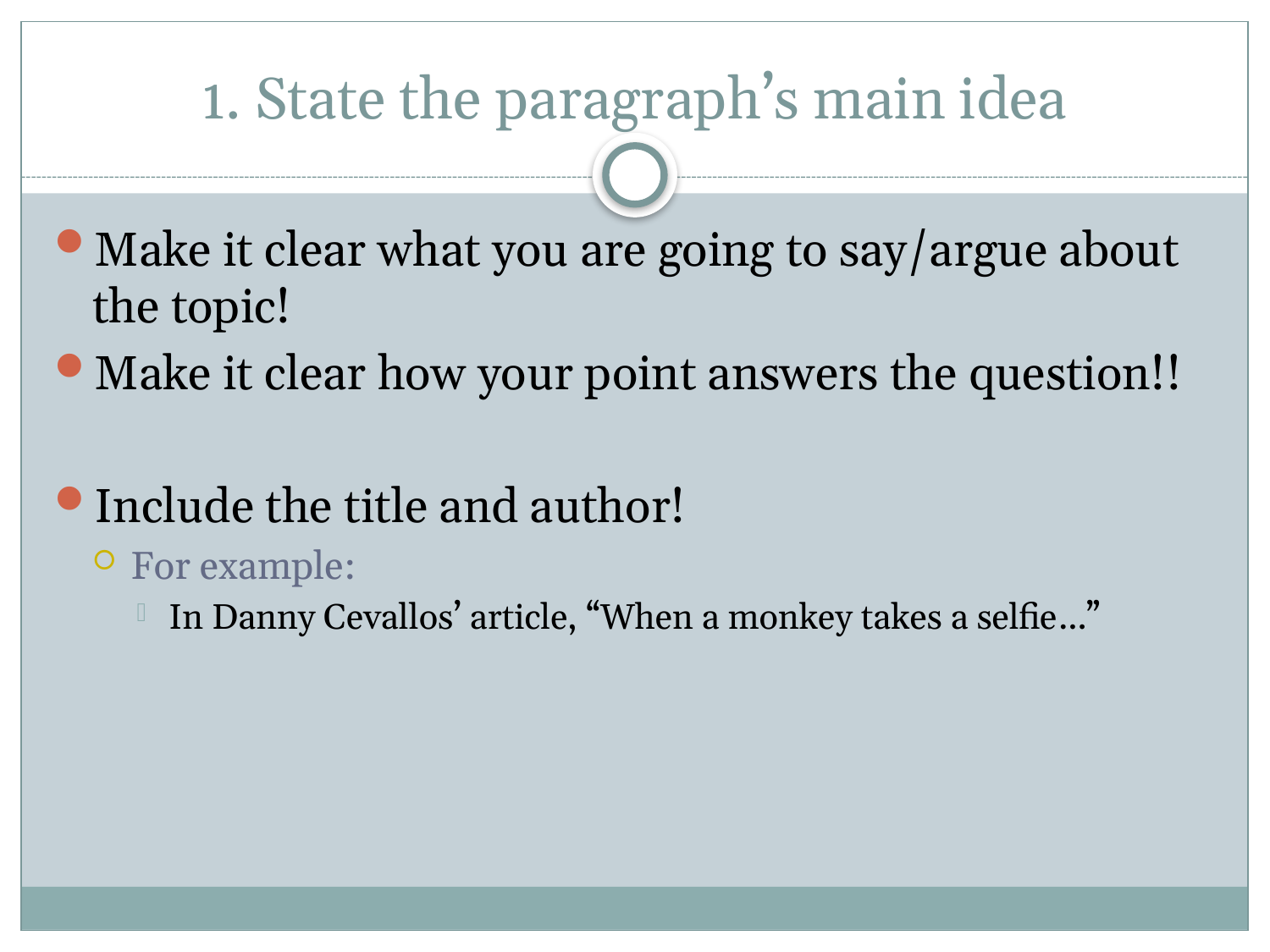

# 1. State the paragraph’s main idea
Make it clear what you are going to say/argue about the topic!
Make it clear how your point answers the question!!

Include the title and author!
For example:
In Danny Cevallos’ article, “When a monkey takes a selfie…”